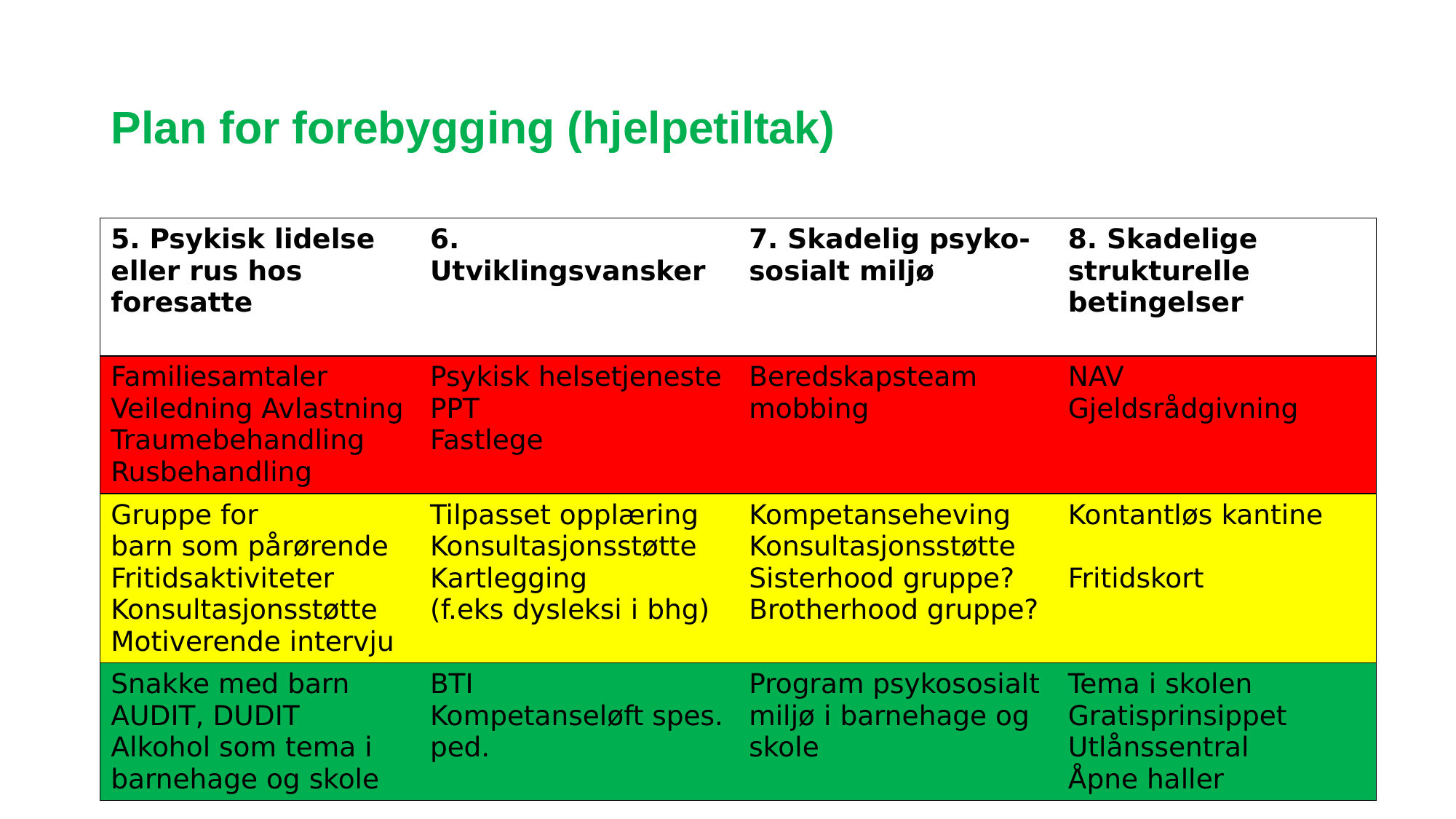

# Plan for forebygging (hjelpetiltak)
| 5. Psykisk lidelse eller rus hos foresatte eller rusmisbruk | 6. Utviklingsvansker | 7. Skadelig psyko-sosialt miljø | 8. Skadelige strukturelle betingelser |
| --- | --- | --- | --- |
| Familiesamtaler Veiledning Avlastning Traumebehandling Rusbehandling | Psykisk helsetjeneste PPT Fastlege | Beredskapsteam mobbing | NAV Gjeldsrådgivning |
| Gruppe for barn som pårørende Fritidsaktiviteter Konsultasjonsstøtte Motiverende intervju | Tilpasset opplæring Konsultasjonsstøtte Kartlegging (f.eks dysleksi i bhg) | Kompetanseheving Konsultasjonsstøtte Sisterhood gruppe? Brotherhood gruppe? | Kontantløs kantine Fritidskort |
| Snakke med barn AUDIT, DUDIT Alkohol som tema i barnehage og skole | BTI Kompetanseløft spes. ped. | Program psykososialt miljø i barnehage og skole | Tema i skolen Gratisprinsippet Utlånssentral Åpne haller |